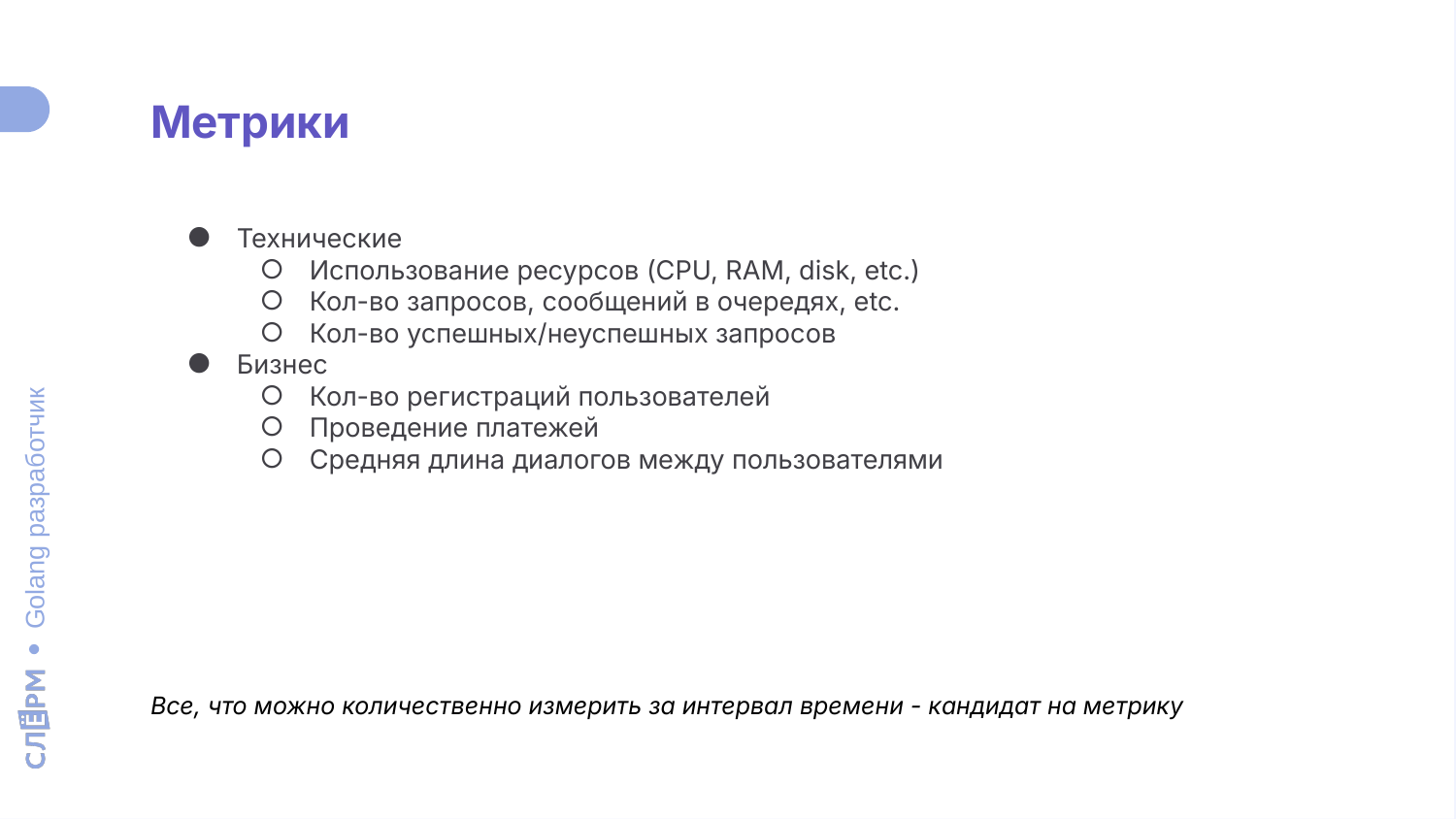

Метрики

Технические
Использование ресурсов (CPU, RAM, disk, etc.)
Кол-во запросов, сообщений в очередях, etc.
Кол-во успешных/неуспешных запросов
Бизнес
Кол-во регистраций пользователей
Проведение платежей
Средняя длина диалогов между пользователями

Все, что можно количественно измерить за интервал времени - кандидат на метрику